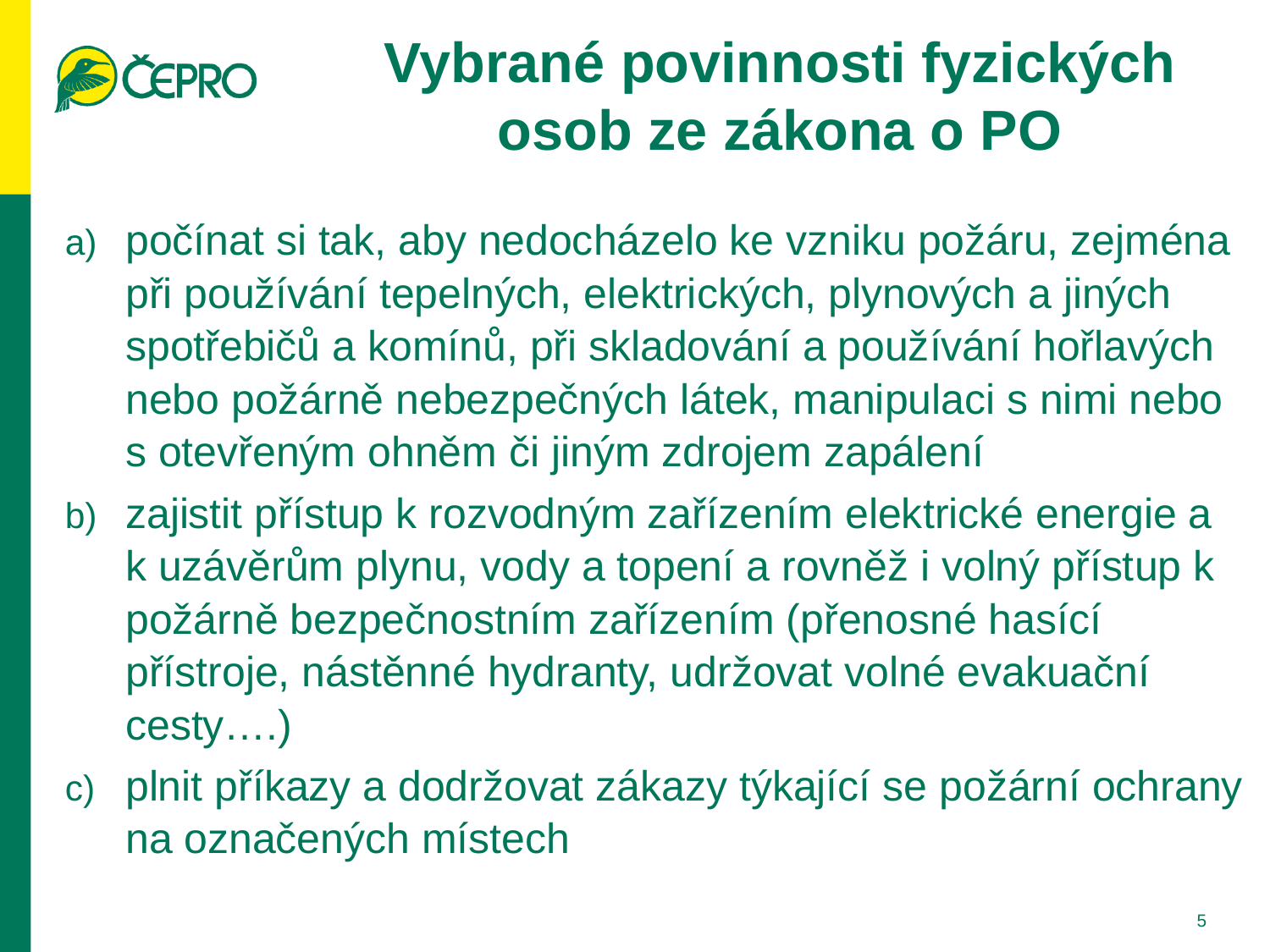

# Vybrané povinnosti fyzických osob ze zákona o PO
počínat si tak, aby nedocházelo ke vzniku požáru, zejména při používání tepelných, elektrických, plynových a jiných spotřebičů a komínů, při skladování a používání hořlavých nebo požárně nebezpečných látek, manipulaci s nimi nebo s otevřeným ohněm či jiným zdrojem zapálení
zajistit přístup k rozvodným zařízením elektrické energie a k uzávěrům plynu, vody a topení a rovněž i volný přístup k požárně bezpečnostním zařízením (přenosné hasící přístroje, nástěnné hydranty, udržovat volné evakuační cesty….)
plnit příkazy a dodržovat zákazy týkající se požární ochrany na označených místech
5